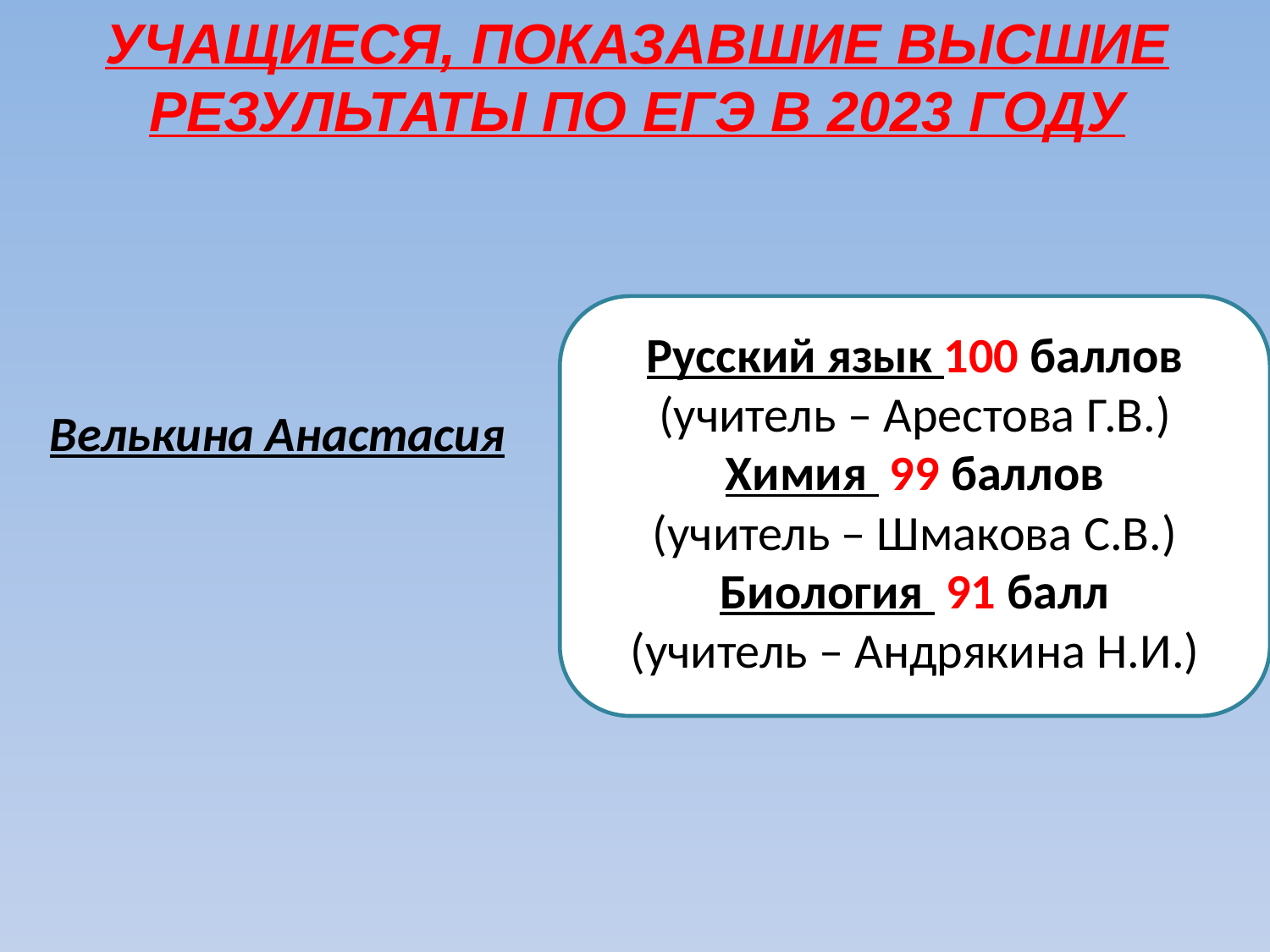

УЧАЩИЕСЯ, ПОКАЗАВШИЕ ВЫСШИЕ
РЕЗУЛЬТАТЫ ПО ЕГЭ В 2023 ГОДУ
Русский язык 100 баллов
(учитель – Арестова Г.В.)
Химия  99 баллов
(учитель – Шмакова С.В.)
Биология  91 балл
(учитель – Андрякина Н.И.)

Велькина Анастасия